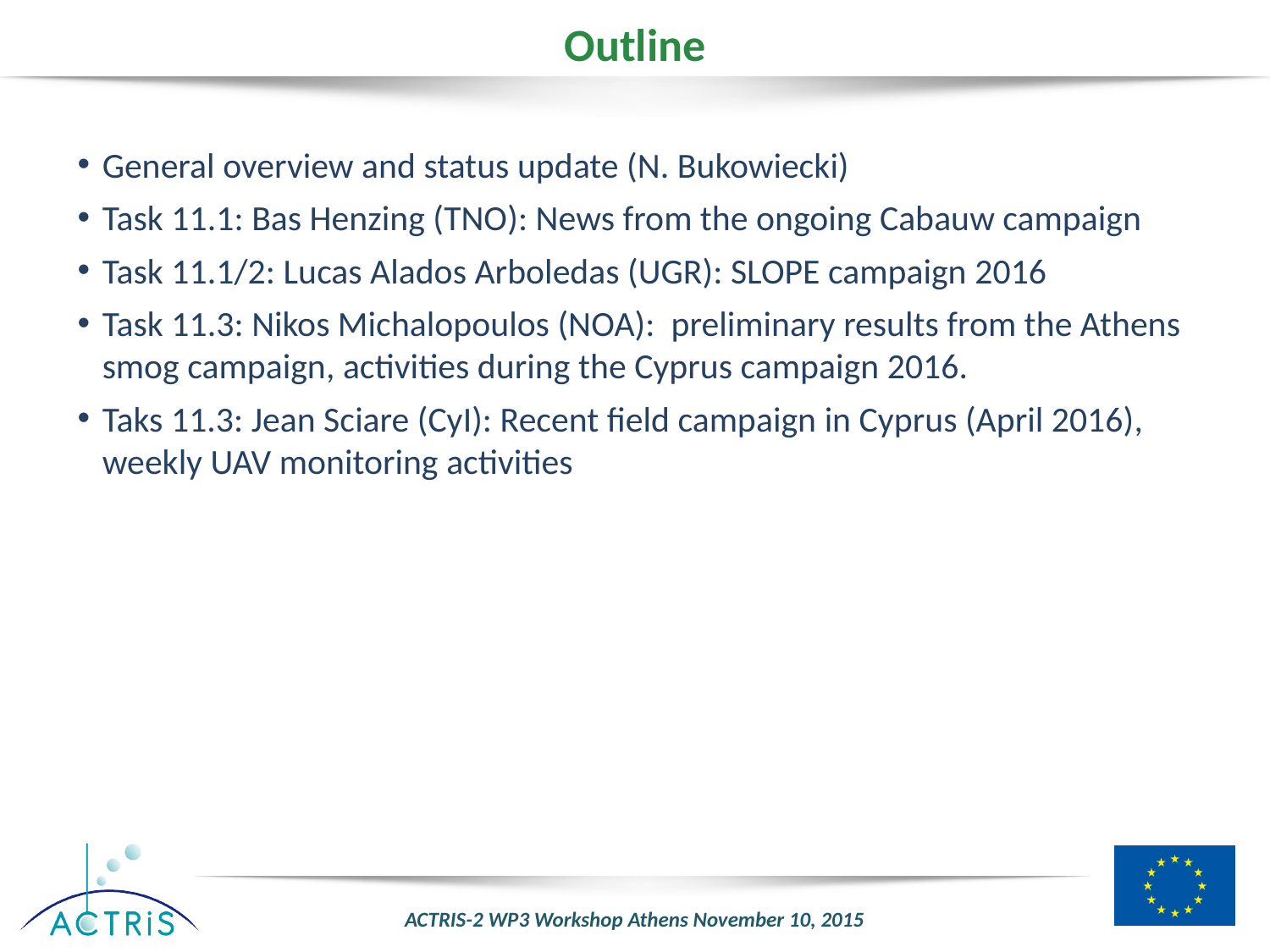

# Outline
General overview and status update (N. Bukowiecki)
Task 11.1: Bas Henzing (TNO): News from the ongoing Cabauw campaign
Task 11.1/2: Lucas Alados Arboledas (UGR): SLOPE campaign 2016
Task 11.3: Nikos Michalopoulos (NOA):  preliminary results from the Athens smog campaign, activities during the Cyprus campaign 2016.
Taks 11.3: Jean Sciare (CyI): Recent field campaign in Cyprus (April 2016), weekly UAV monitoring activities